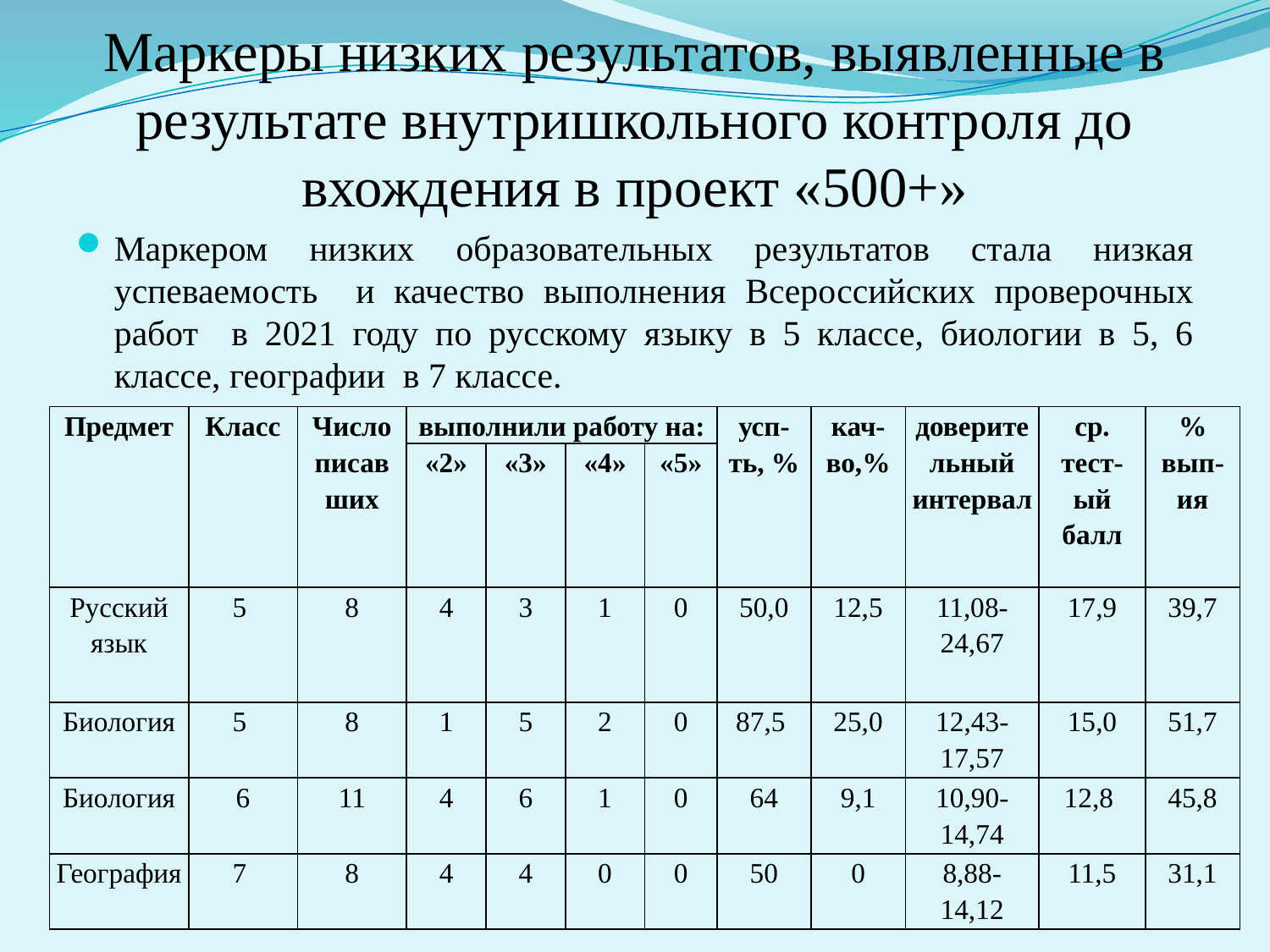

# Маркеры низких результатов, выявленные в результате внутришкольного контроля до вхождения в проект «500+»

Маркером низких образовательных результатов стала низкая успеваемость  и качество выполнения Всероссийских проверочных работ  в 2021 году по русскому языку в 5 классе, биологии в 5, 6 классе, географии  в 7 классе.
| Предмет | Класс | Число писавших | выполнили работу на: |  |  |  | усп-ть, % | кач-во,% | доверительный интервал | ср. тест-ый балл | % вып-ия |
| --- | --- | --- | --- | --- | --- | --- | --- | --- | --- | --- | --- |
|  |  |  | «2» | «3» | «4» | «5» |  |  |  |  |  |
| Русский язык | 5 | 8 | 4 | 3 | 1 | 0 | 50,0 | 12,5 | 11,08-24,67 | 17,9 | 39,7 |
| Биология | 5 | 8 | 1 | 5 | 2 | 0 | 87,5 | 25,0 | 12,43-17,57 | 15,0 | 51,7 |
| Биология | 6 | 11 | 4 | 6 | 1 | 0 | 64 | 9,1 | 10,90-14,74 | 12,8 | 45,8 |
| География | 7 | 8 | 4 | 4 | 0 | 0 | 50 | 0 | 8,88-14,12 | 11,5 | 31,1 |